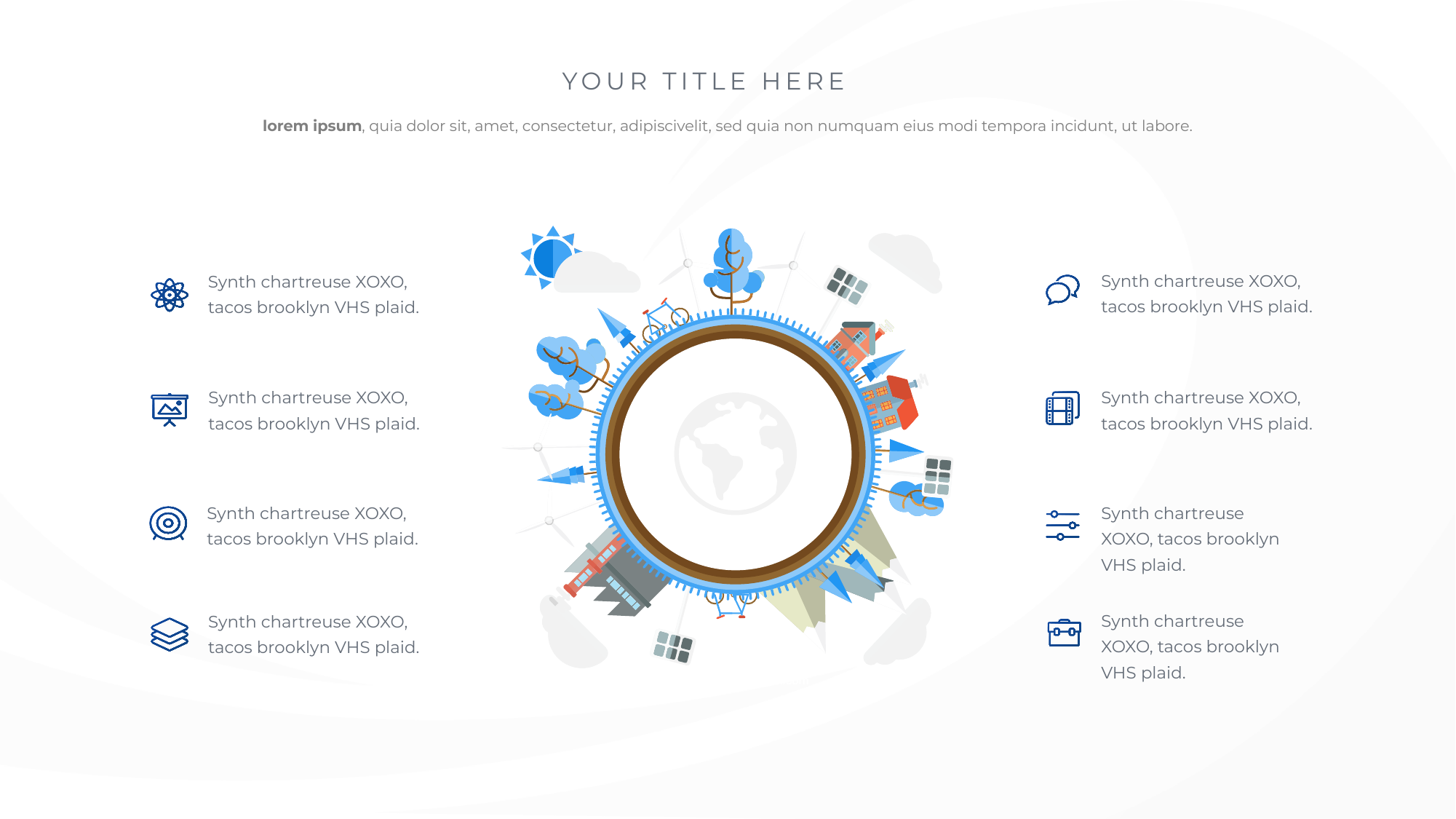

YOUR TITLE HERE
lorem ipsum, quia dolor sit, amet, consectetur, adipiscivelit, sed quia non numquam eius modi tempora incidunt, ut labore.

Synth chartreuse XOXO, tacos brooklyn VHS plaid.

Synth chartreuse XOXO, tacos brooklyn VHS plaid.

Synth chartreuse XOXO, tacos brooklyn VHS plaid.

Synth chartreuse XOXO, tacos brooklyn VHS plaid.

Synth chartreuse XOXO, tacos brooklyn VHS plaid.

Synth chartreuse XOXO, tacos brooklyn VHS plaid.

Synth chartreuse XOXO, tacos brooklyn VHS plaid.

Synth chartreuse XOXO, tacos brooklyn VHS plaid.